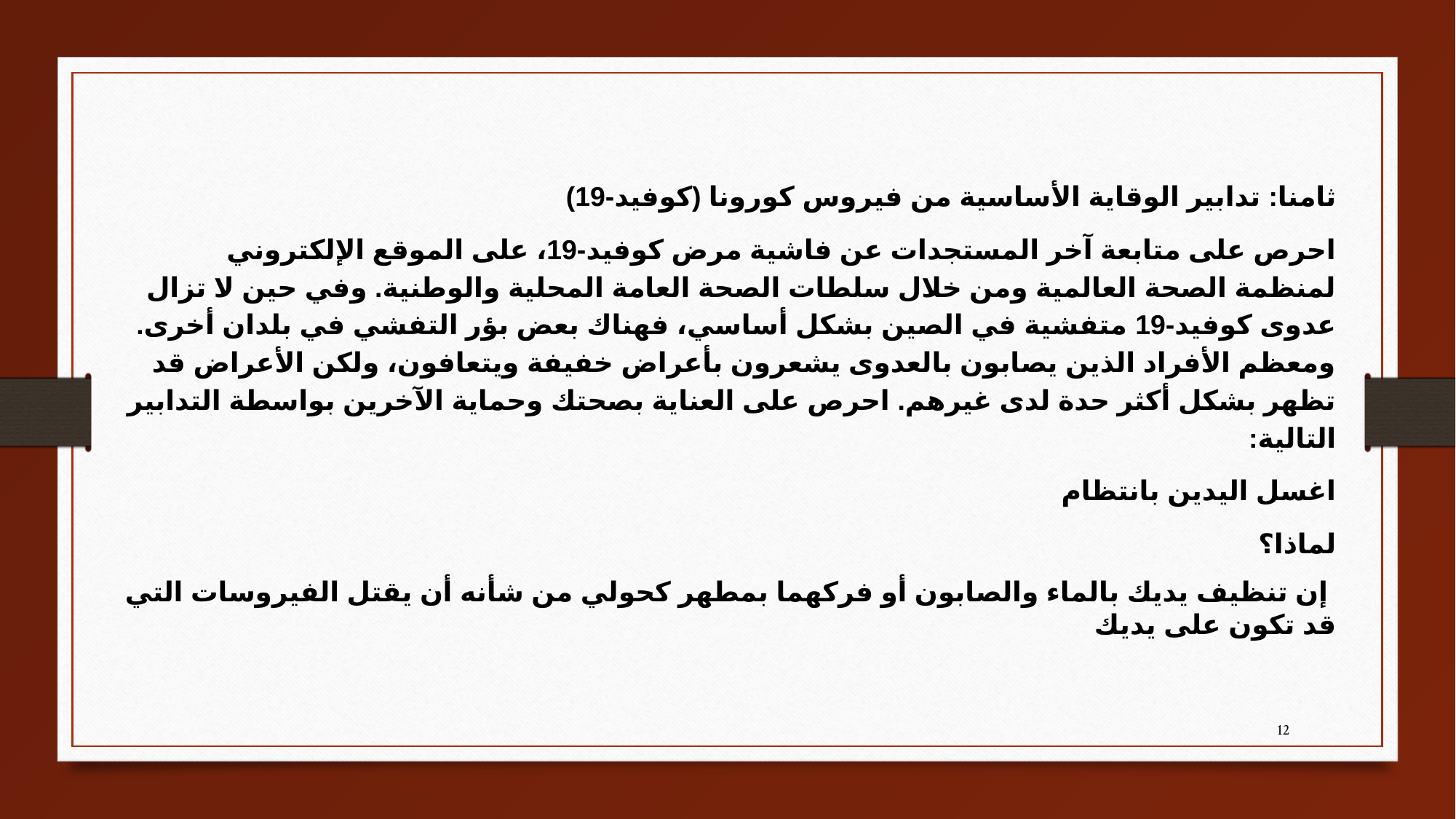

ثامنا: تدابير الوقاية الأساسية من فيروس كورونا (كوفيد-19)
احرص على متابعة آخر المستجدات عن فاشية مرض كوفيد-19، على الموقع الإلكتروني لمنظمة الصحة العالمية ومن خلال سلطات الصحة العامة المحلية والوطنية. وفي حين لا تزال عدوى كوفيد-19 متفشية في الصين بشكل أساسي، فهناك بعض بؤر التفشي في بلدان أخرى.  ومعظم الأفراد الذين يصابون بالعدوى يشعرون بأعراض خفيفة ويتعافون، ولكن الأعراض قد تظهر بشكل أكثر حدة لدى غيرهم. احرص على العناية بصحتك وحماية الآخرين بواسطة التدابير التالية:
اغسل اليدين بانتظام
لماذا؟
 إن تنظيف يديك بالماء والصابون أو فركهما بمطهر كحولي من شأنه أن يقتل الفيروسات التي قد تكون على يديك
12